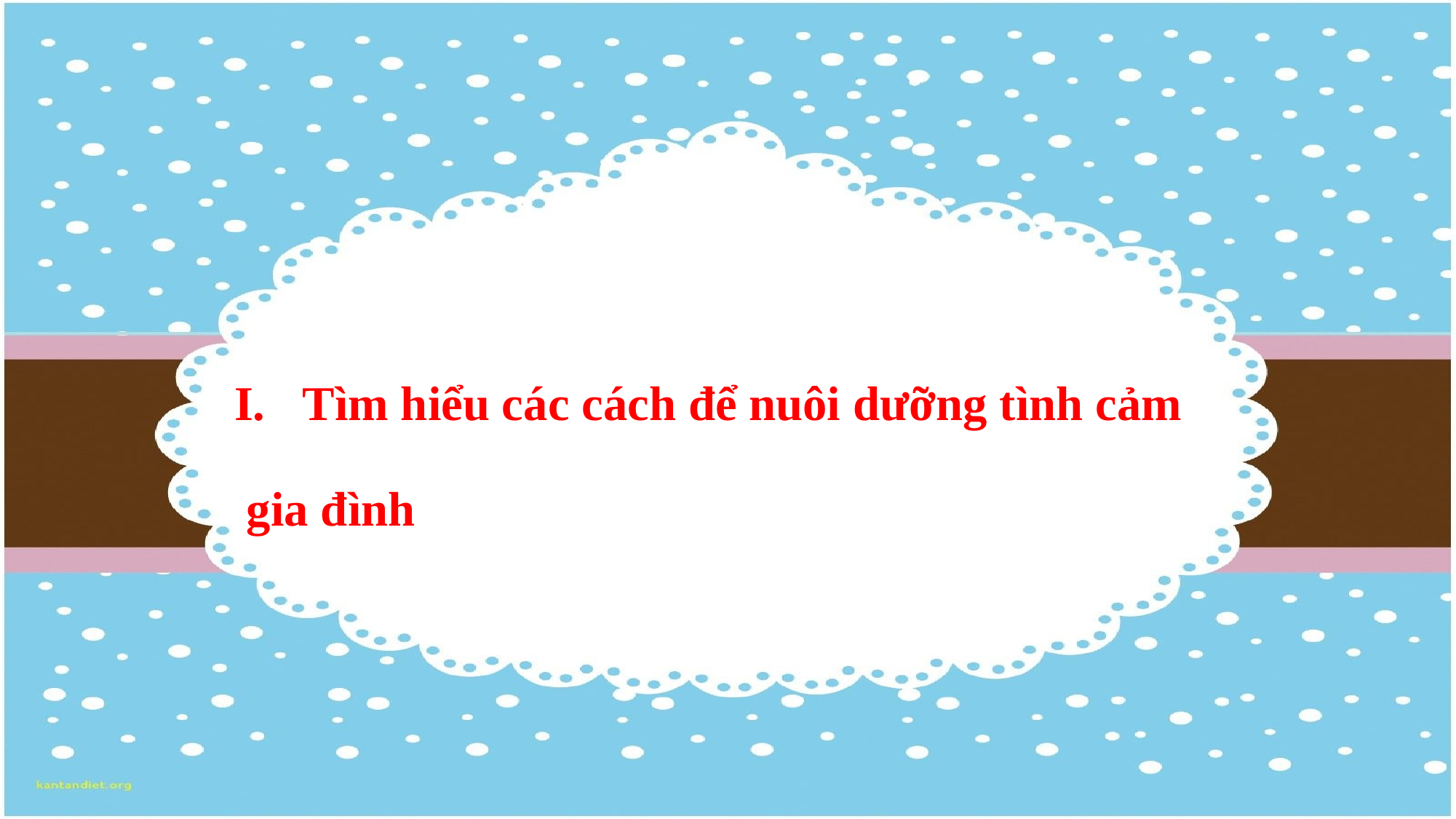

Tìm hiểu các cách để nuôi dưỡng tình cảm
 gia đình